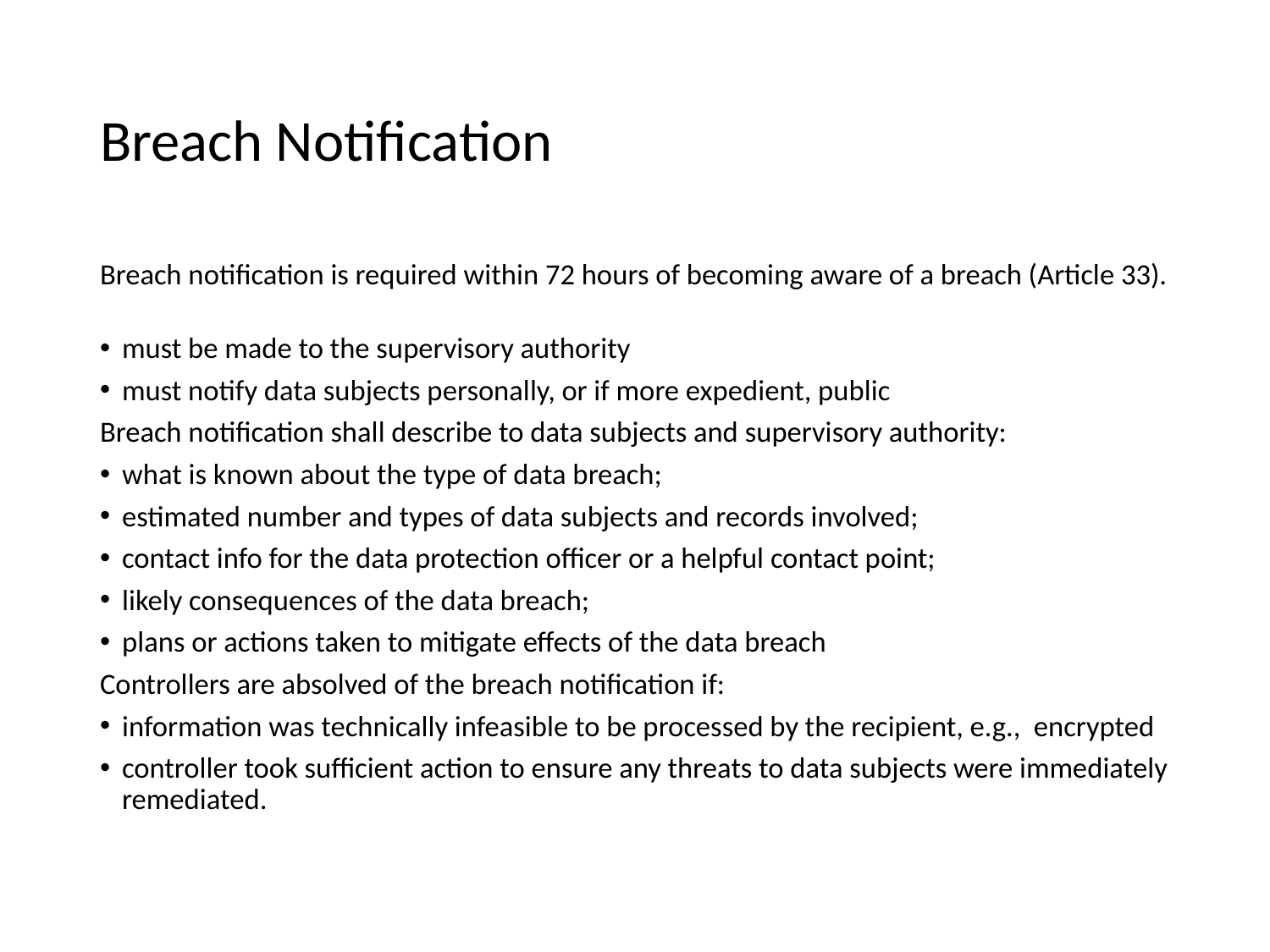

# Breach Notification
Breach notification is required within 72 hours of becoming aware of a breach (Article 33).
must be made to the supervisory authority
must notify data subjects personally, or if more expedient, public
Breach notification shall describe to data subjects and supervisory authority:
what is known about the type of data breach;
estimated number and types of data subjects and records involved;
contact info for the data protection officer or a helpful contact point;
likely consequences of the data breach;
plans or actions taken to mitigate effects of the data breach
Controllers are absolved of the breach notification if:
information was technically infeasible to be processed by the recipient, e.g.,  encrypted
controller took sufficient action to ensure any threats to data subjects were immediately remediated.